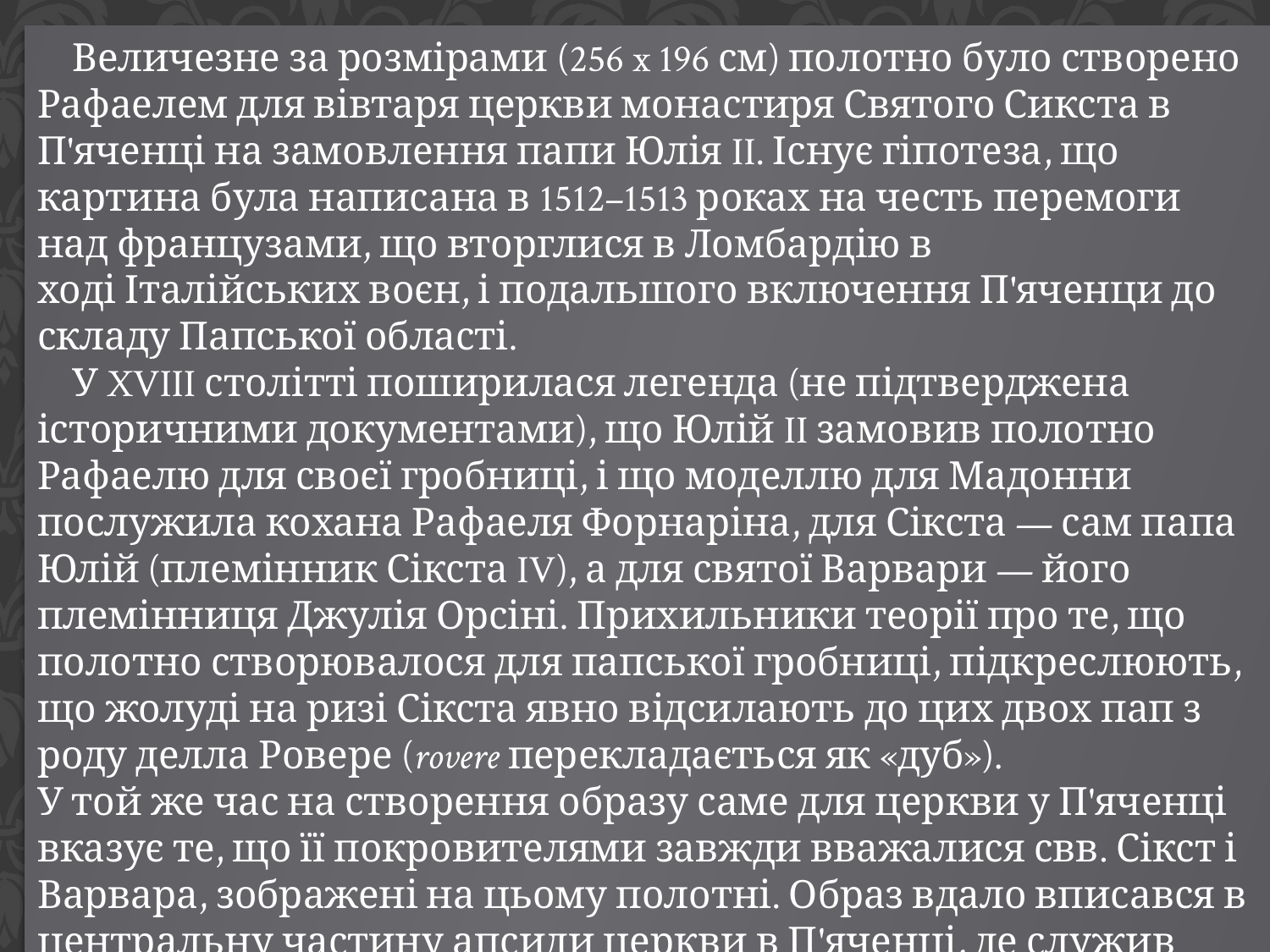

Величезне за розмірами (256 x 196 см) полотно було створено Рафаелем для вівтаря церкви монастиря Святого Сикста в П'яченці на замовлення папи Юлія II. Існує гіпотеза, що картина була написана в 1512–1513 роках на честь перемоги над французами, що вторглися в Ломбардію в ході Італійських воєн, і подальшого включення П'яченци до складу Папської області.
    У XVIII столітті поширилася легенда (не підтверджена історичними документами), що Юлій II замовив полотно Рафаелю для своєї гробниці, і що моделлю для Мадонни послужила кохана Рафаеля Форнаріна, для Сікста — сам папа Юлій (племінник Сікста IV), а для святої Варвари — його племінниця Джулія Орсіні. Прихильники теорії про те, що полотно створювалося для папської гробниці, підкреслюють, що жолуді на ризі Сікста явно відсилають до цих двох пап з роду делла Ровере (rovere перекладається як «дуб»).
У той же час на створення образу саме для церкви у П'яченці вказує те, що її покровителями завжди вважалися свв. Сікст і Варвара, зображені на цьому полотні. Образ вдало вписався в центральну частину апсиди церкви в П'яченці, де служив своєрідною заміною відсутнього вікна.